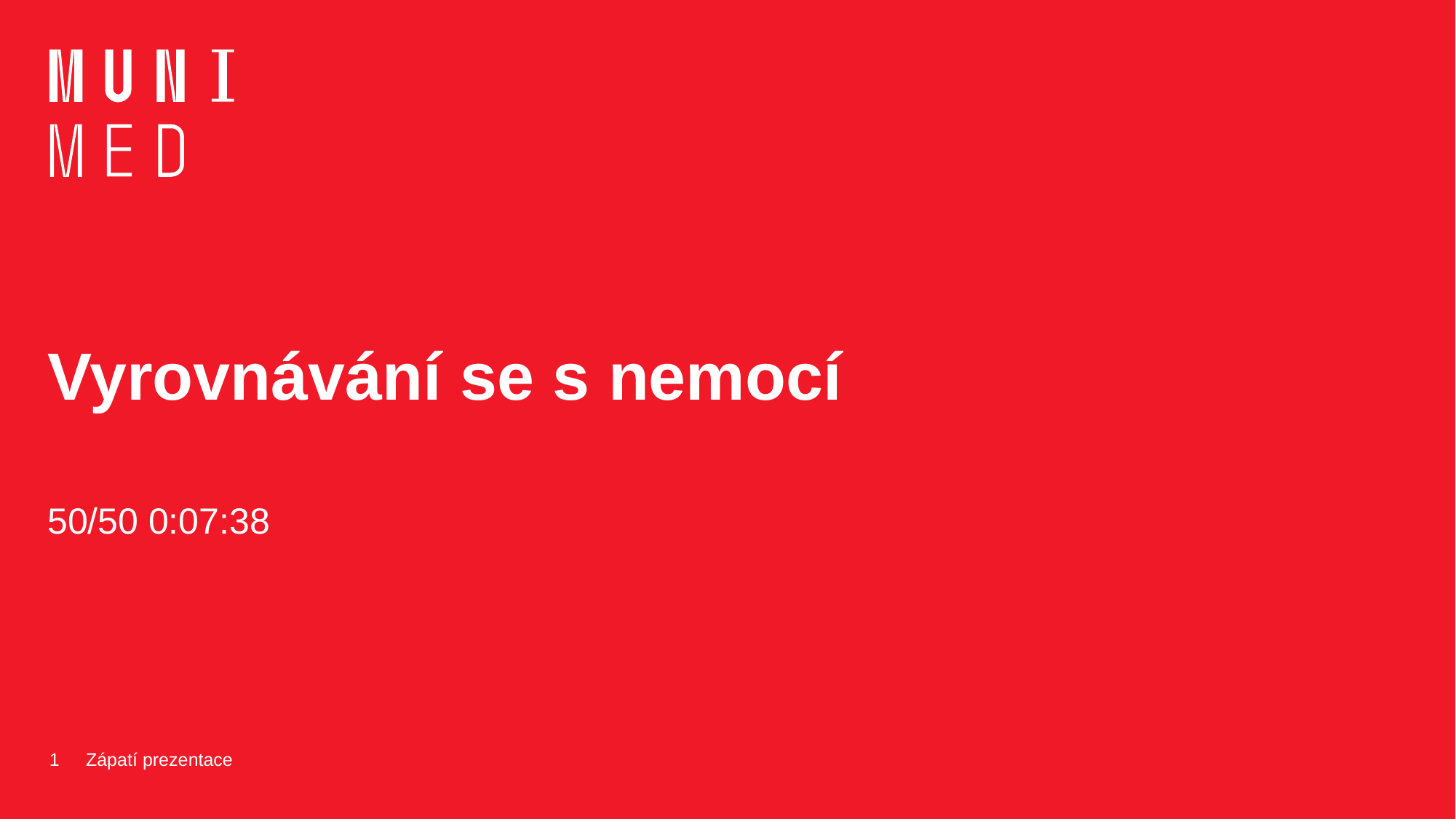

# Vyrovnávání se s nemocí
50/50 0:07:38

1
Zápatí prezentace